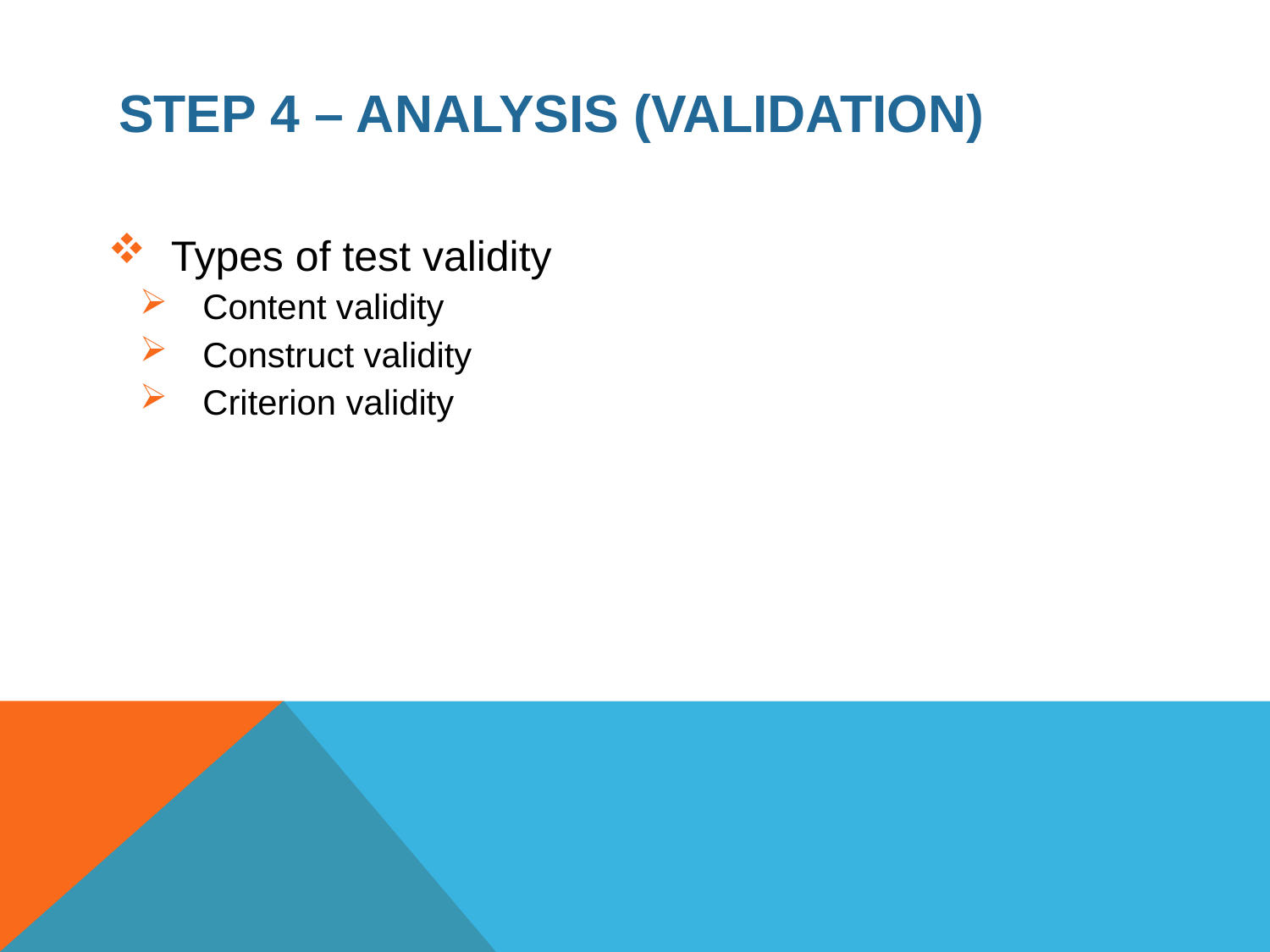

# Step 4 – Analysis (validation)
Types of test validity
Content validity
Construct validity
Criterion validity